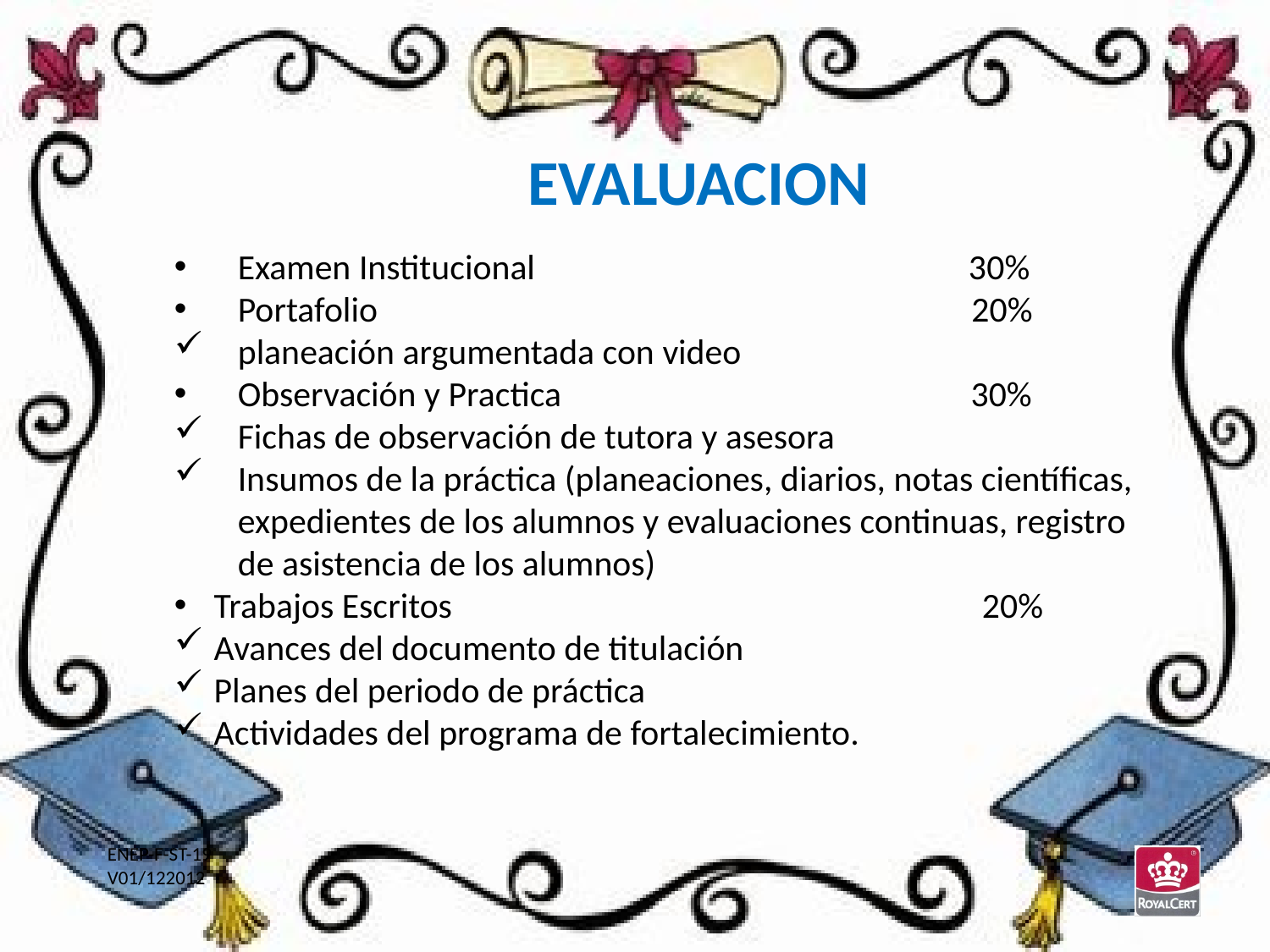

EVALUACION
Examen Institucional                                                      30%
Portafolio                                                                          20%
planeación argumentada con video
Observación y Practica                                                   30%
Fichas de observación de tutora y asesora
Insumos de la práctica (planeaciones, diarios, notas científicas, expedientes de los alumnos y evaluaciones continuas, registro de asistencia de los alumnos)
Trabajos Escritos                                                                  20%
Avances del documento de titulación
Planes del periodo de práctica
Actividades del programa de fortalecimiento.